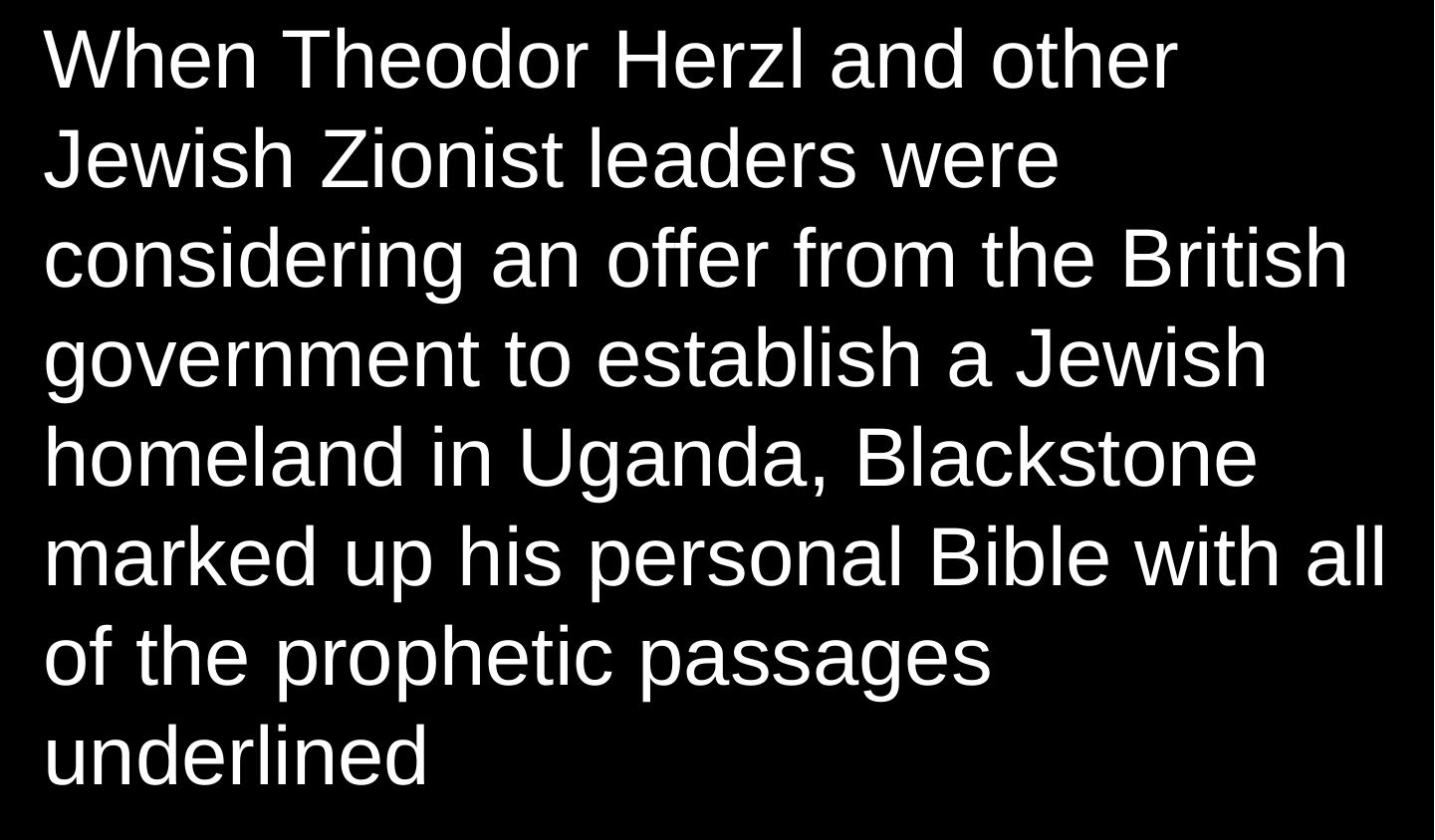

When Theodor Herzl and other Jewish Zionist leaders were considering an offer from the British government to establish a Jewish homeland in Uganda, Blackstone marked up his personal Bible with all of the prophetic passages underlined